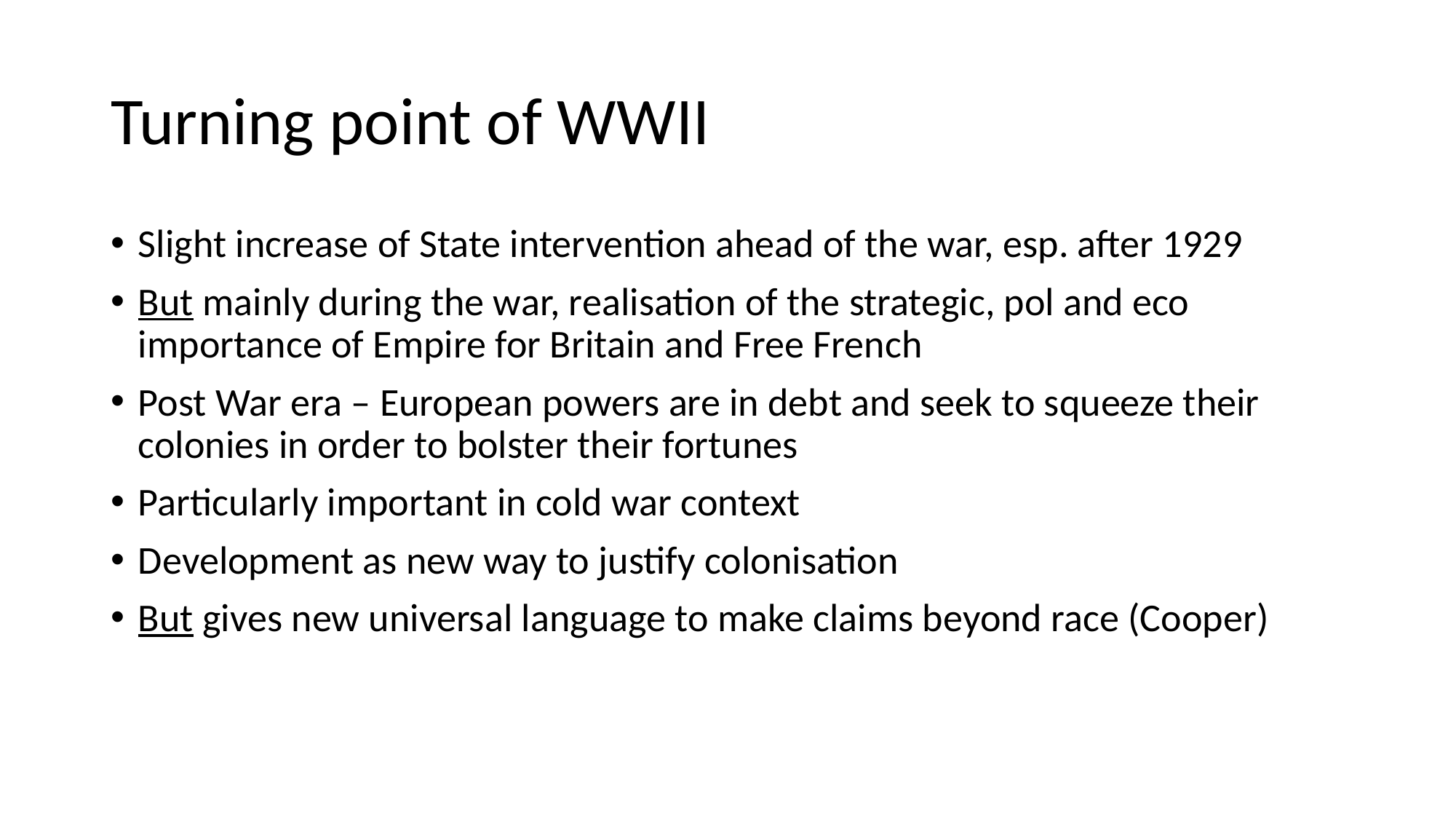

# Turning point of WWII
Slight increase of State intervention ahead of the war, esp. after 1929
But mainly during the war, realisation of the strategic, pol and eco importance of Empire for Britain and Free French
Post War era – European powers are in debt and seek to squeeze their colonies in order to bolster their fortunes
Particularly important in cold war context
Development as new way to justify colonisation
But gives new universal language to make claims beyond race (Cooper)